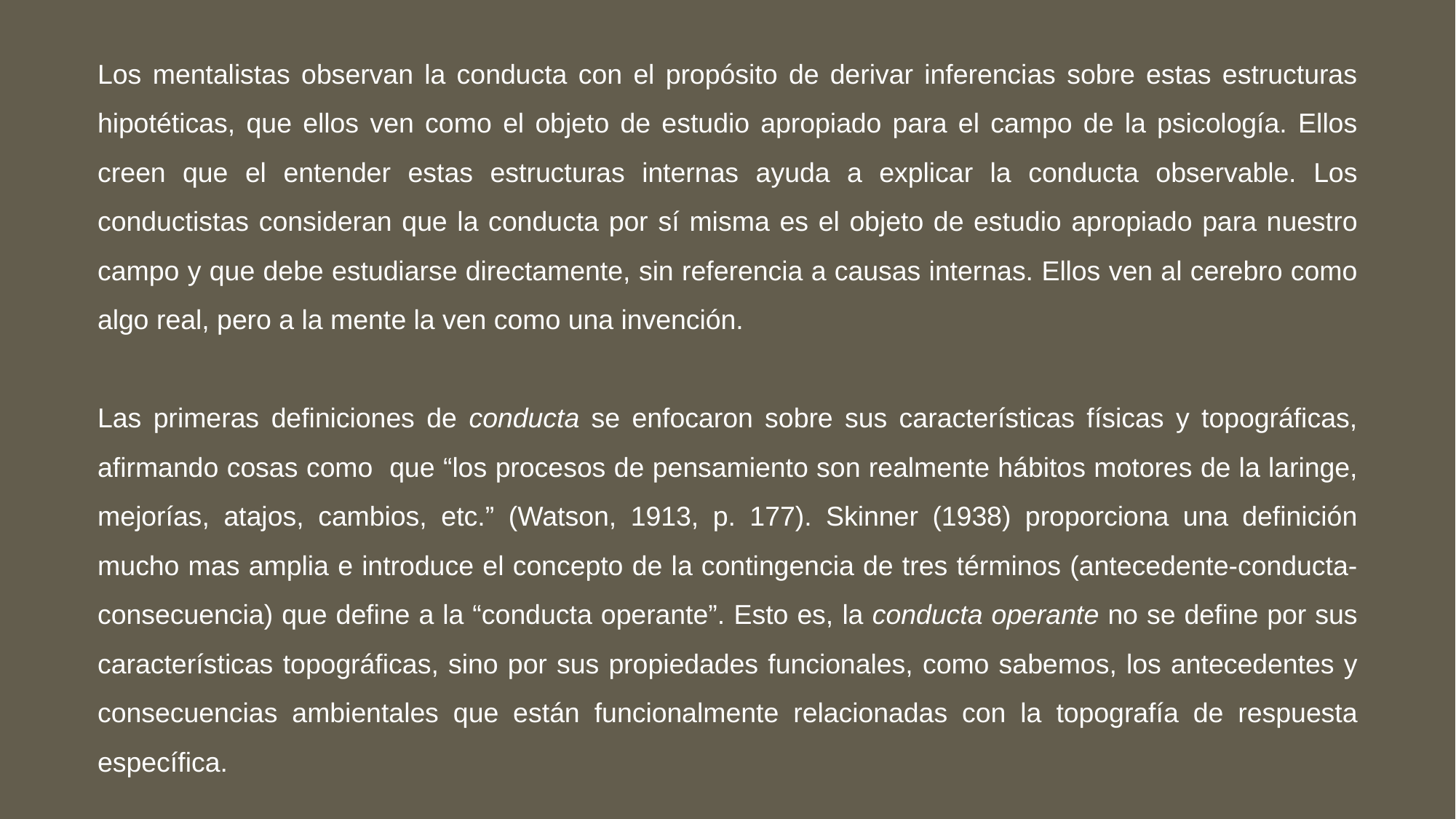

Los mentalistas observan la conducta con el propósito de derivar inferencias sobre estas estructuras hipotéticas, que ellos ven como el objeto de estudio apropiado para el campo de la psicología. Ellos creen que el entender estas estructuras internas ayuda a explicar la conducta observable. Los conductistas consideran que la conducta por sí misma es el objeto de estudio apropiado para nuestro campo y que debe estudiarse directamente, sin referencia a causas internas. Ellos ven al cerebro como algo real, pero a la mente la ven como una invención.

Las primeras definiciones de conducta se enfocaron sobre sus características físicas y topográficas, afirmando cosas como  que “los procesos de pensamiento son realmente hábitos motores de la laringe, mejorías, atajos, cambios, etc.” (Watson, 1913, p. 177). Skinner (1938) proporciona una definición mucho mas amplia e introduce el concepto de la contingencia de tres términos (antecedente-conducta-consecuencia) que define a la “conducta operante”. Esto es, la conducta operante no se define por sus características topográficas, sino por sus propiedades funcionales, como sabemos, los antecedentes y consecuencias ambientales que están funcionalmente relacionadas con la topografía de respuesta específica.